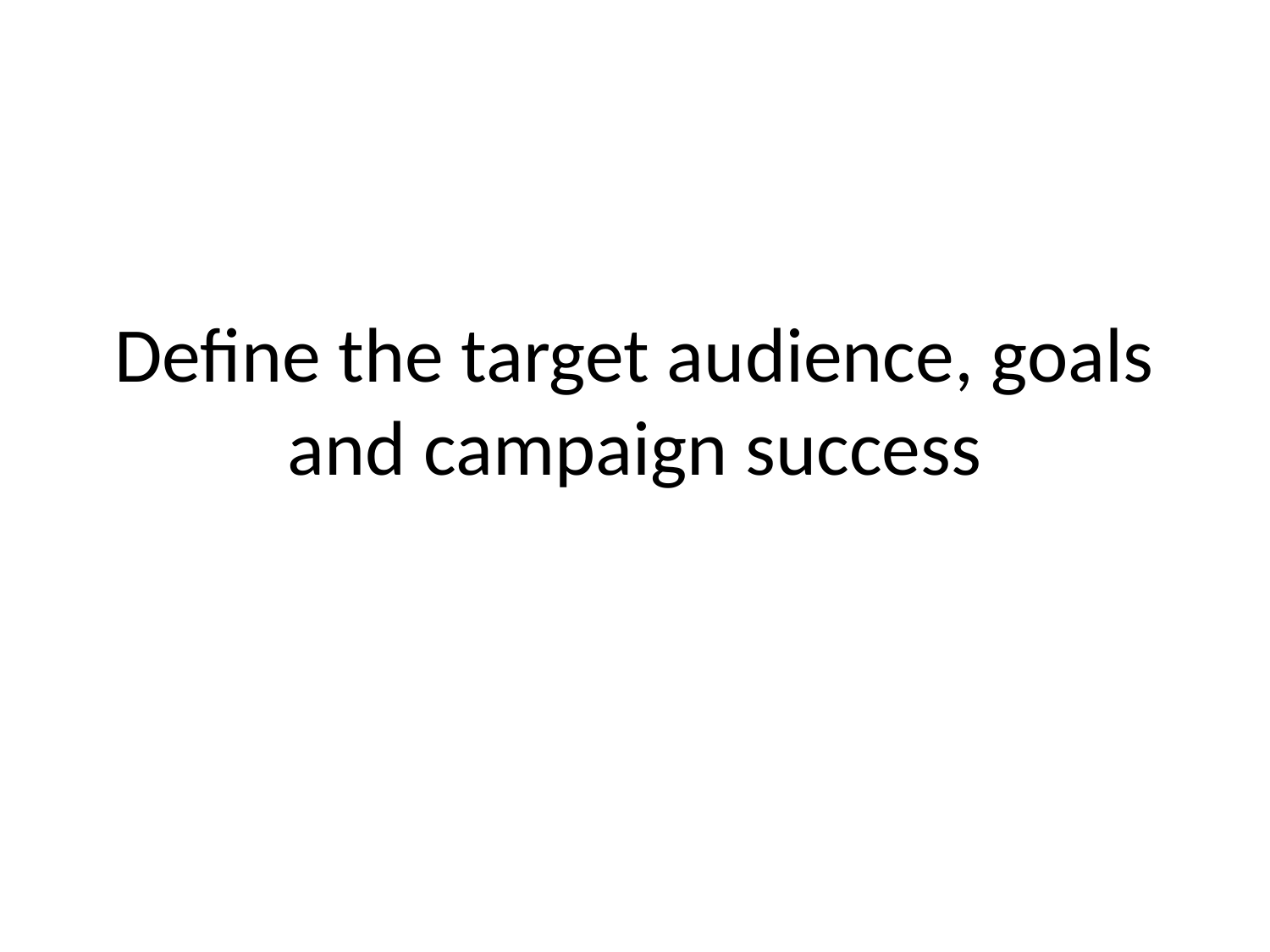

# Define the target audience, goals and campaign success